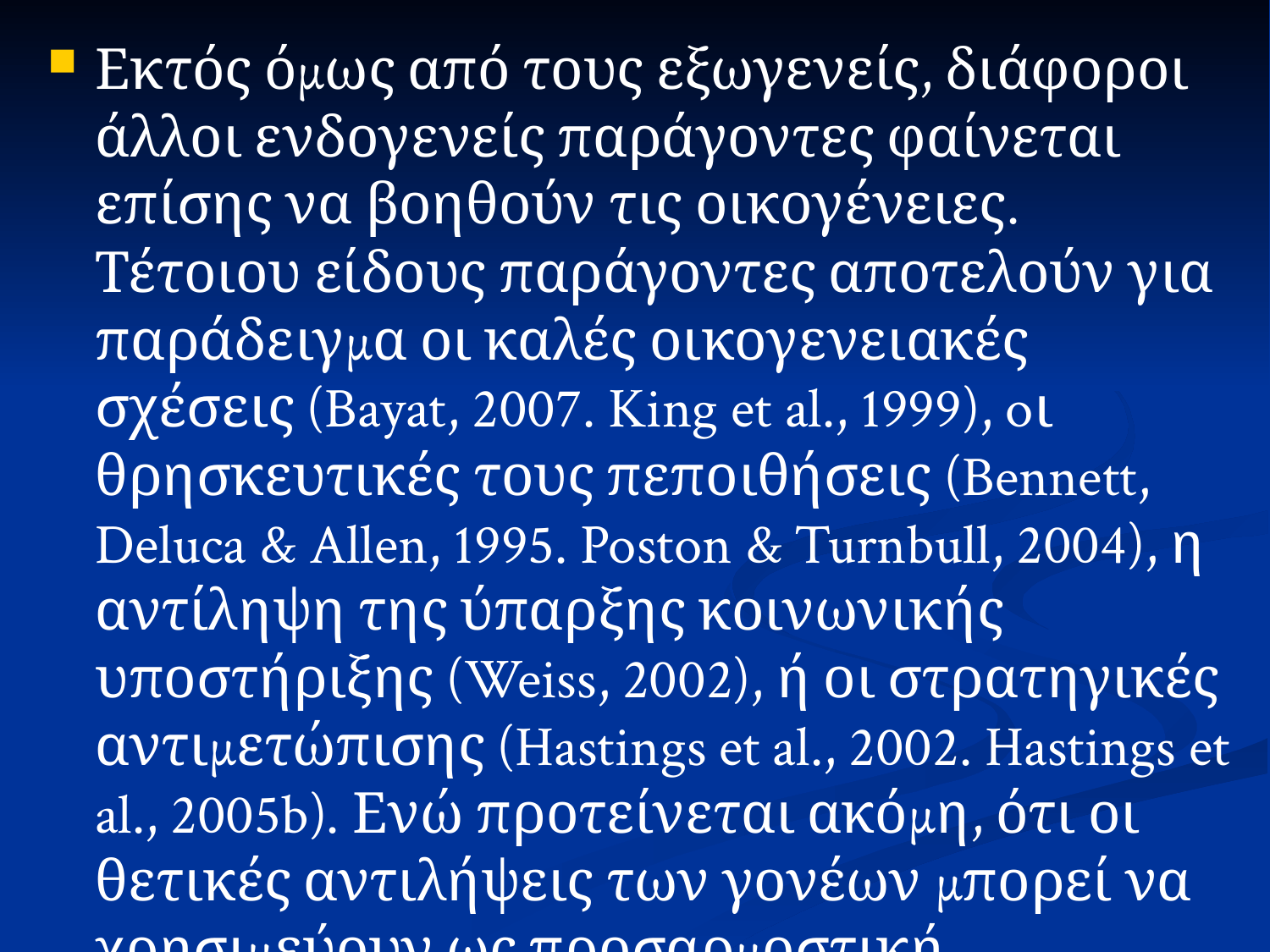

Εκτός όμως από τους εξωγενείς, διάφοροι άλλοι ενδογενείς παράγοντες φαίνεται επίσης να βοηθούν τις οικογένειες. Τέτοιου είδους παράγοντες αποτελούν για παράδειγμα οι καλές οικογενειακές σχέσεις (Bayat, 2007. King et al., 1999), oι θρησκευτικές τους πεποιθήσεις (Bennett, Deluca & Allen, 1995. Poston & Turnbull, 2004), η αντίληψη της ύπαρξης κοινωνικής υποστήριξης (Weiss, 2002), ή οι στρατηγικές αντιμετώπισης (Hastings et al., 2002. Hastings et al., 2005b). Ενώ προτείνεται ακόμη, ότι οι θετικές αντιλήψεις των γονέων μπορεί να χρησιμεύουν ως προσαρμοστική λειτουργία αντιμετώπισης του στρες (Hastings & Taunt, 2002b).